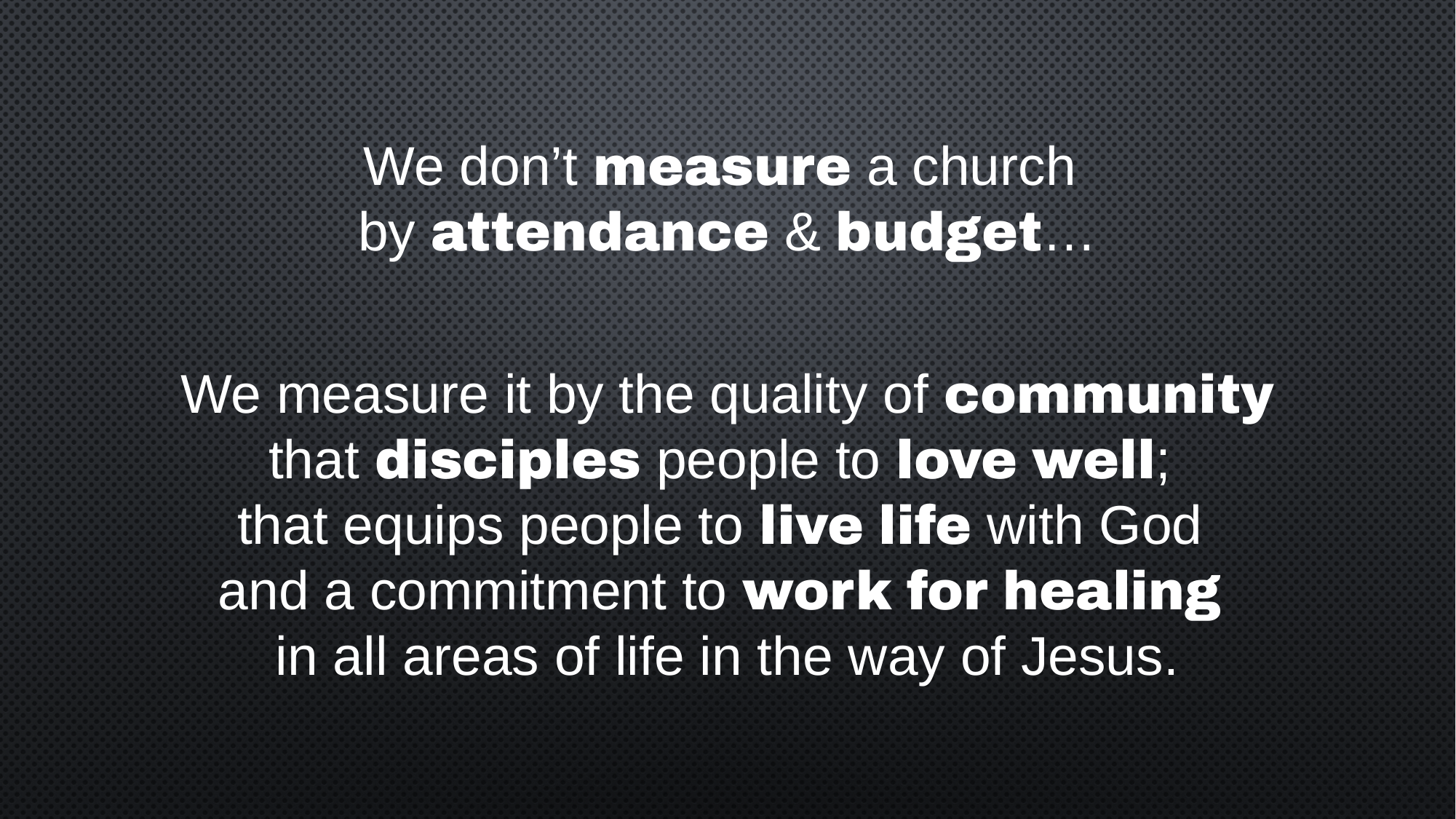

We don’t measure a church
by attendance & budget…

We measure it by the quality of community that disciples people to love well;
that equips people to live life with God
and a commitment to work for healing
in all areas of life in the way of Jesus.